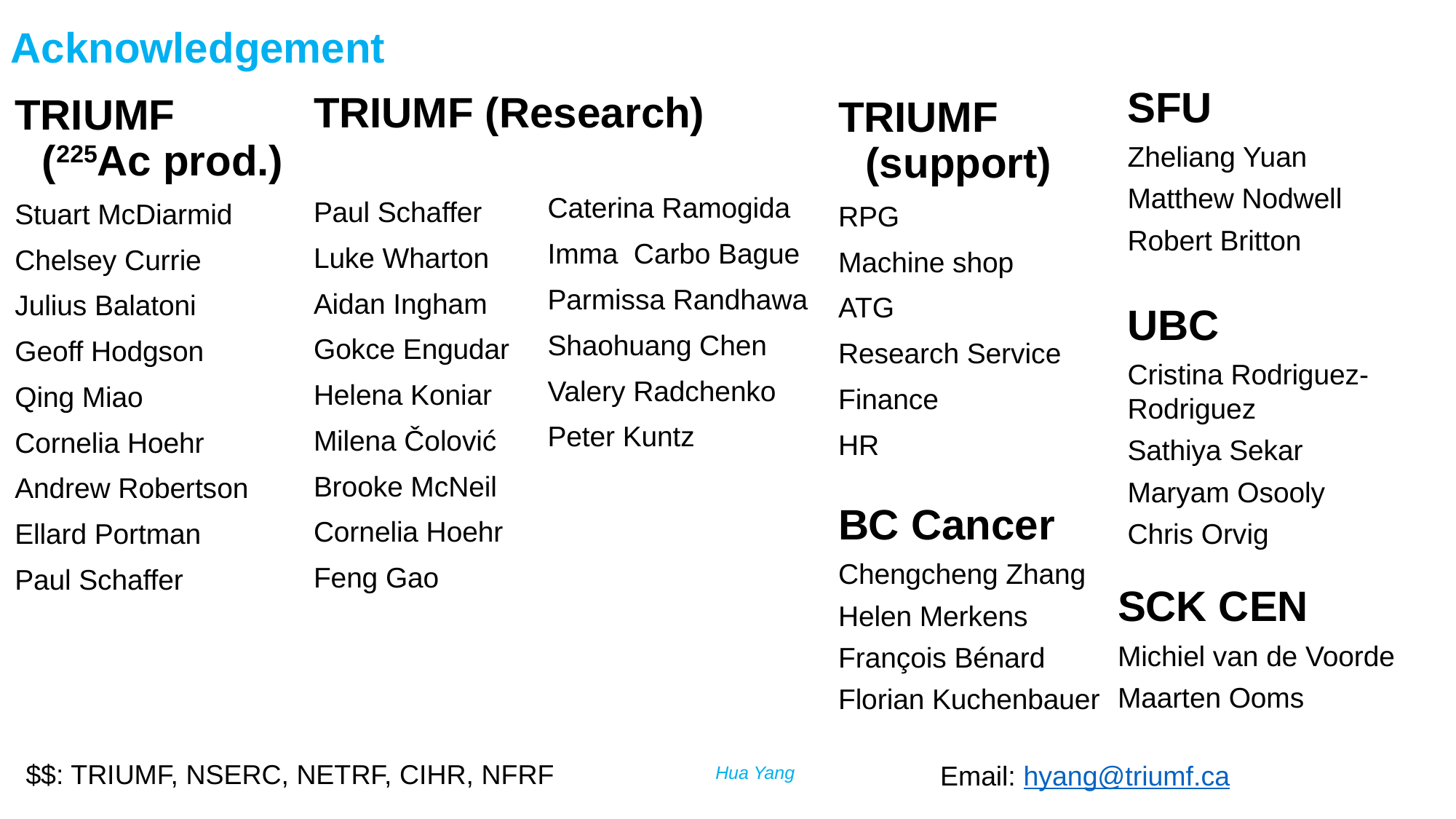

Acknowledgement
SFU
Zheliang Yuan
Matthew Nodwell
Robert Britton
TRIUMF (Research)

Paul Schaffer
Luke Wharton
Aidan Ingham
Gokce Engudar
Helena Koniar
Milena Čolović
Brooke McNeil
Cornelia Hoehr
Feng Gao

TRIUMF
(225Ac prod.)
Stuart McDiarmid
Chelsey Currie
Julius Balatoni
Geoff Hodgson
Qing Miao
Cornelia Hoehr
Andrew Robertson
Ellard Portman
Paul Schaffer

TRIUMF
(support)
RPG
Machine shop
ATG
Research Service
Finance
HR

Caterina Ramogida
Imma  Carbo Bague
Parmissa Randhawa
Shaohuang Chen
Valery Radchenko
Peter Kuntz

UBC
Cristina Rodriguez-Rodriguez
Sathiya Sekar
Maryam Osooly
Chris Orvig
BC Cancer
Chengcheng Zhang
Helen Merkens
François Bénard
Florian Kuchenbauer
SCK CEN
Michiel van de Voorde
Maarten Ooms
$$: TRIUMF, NSERC, NETRF, CIHR, NFRF
Email: hyang@triumf.ca
Hua Yang